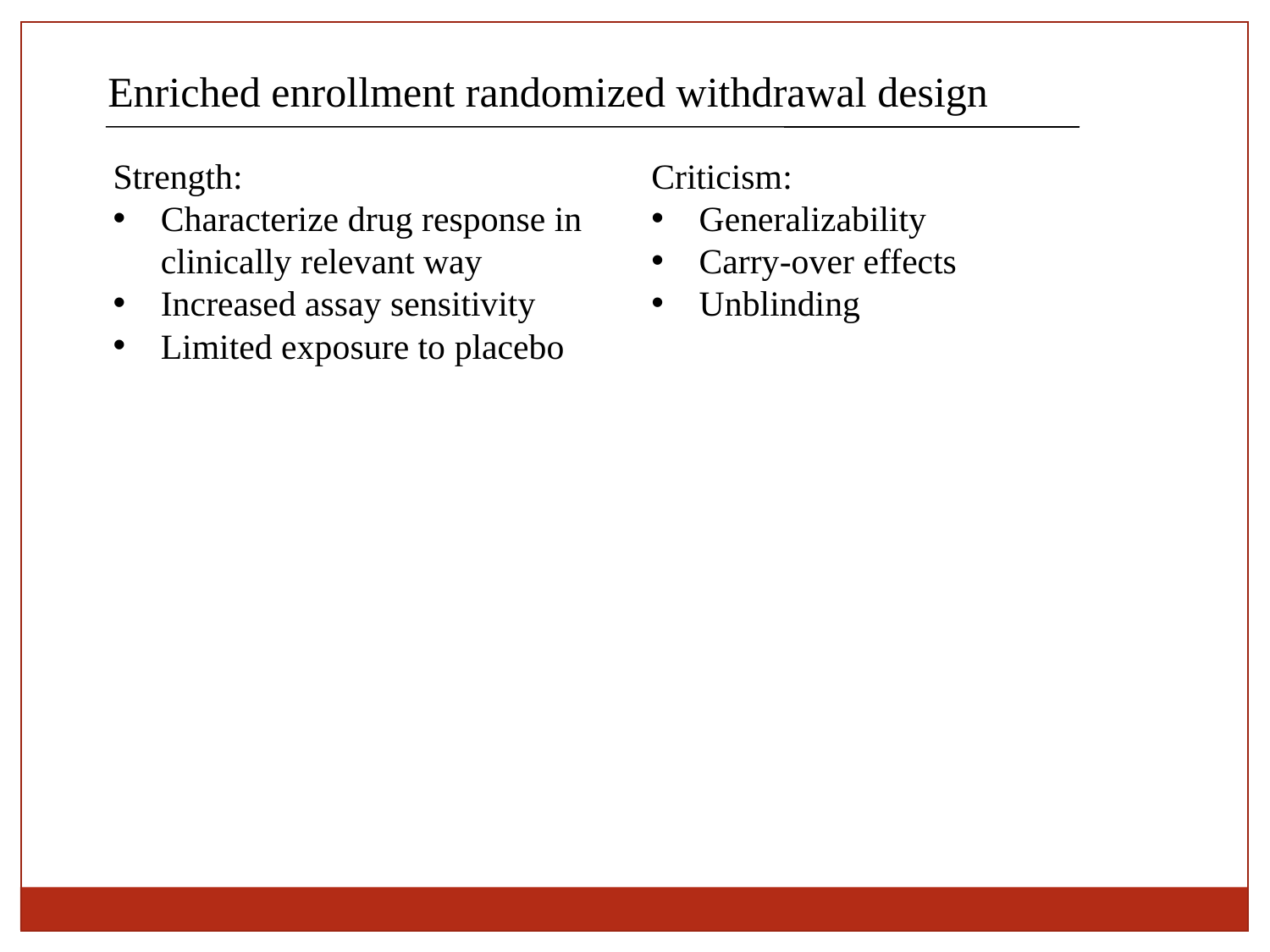

Enriched enrollment randomized withdrawal design

Strength:
Characterize drug response in clinically relevant way
Increased assay sensitivity
Limited exposure to placebo

Criticism:
Generalizability
Carry-over effects
Unblinding